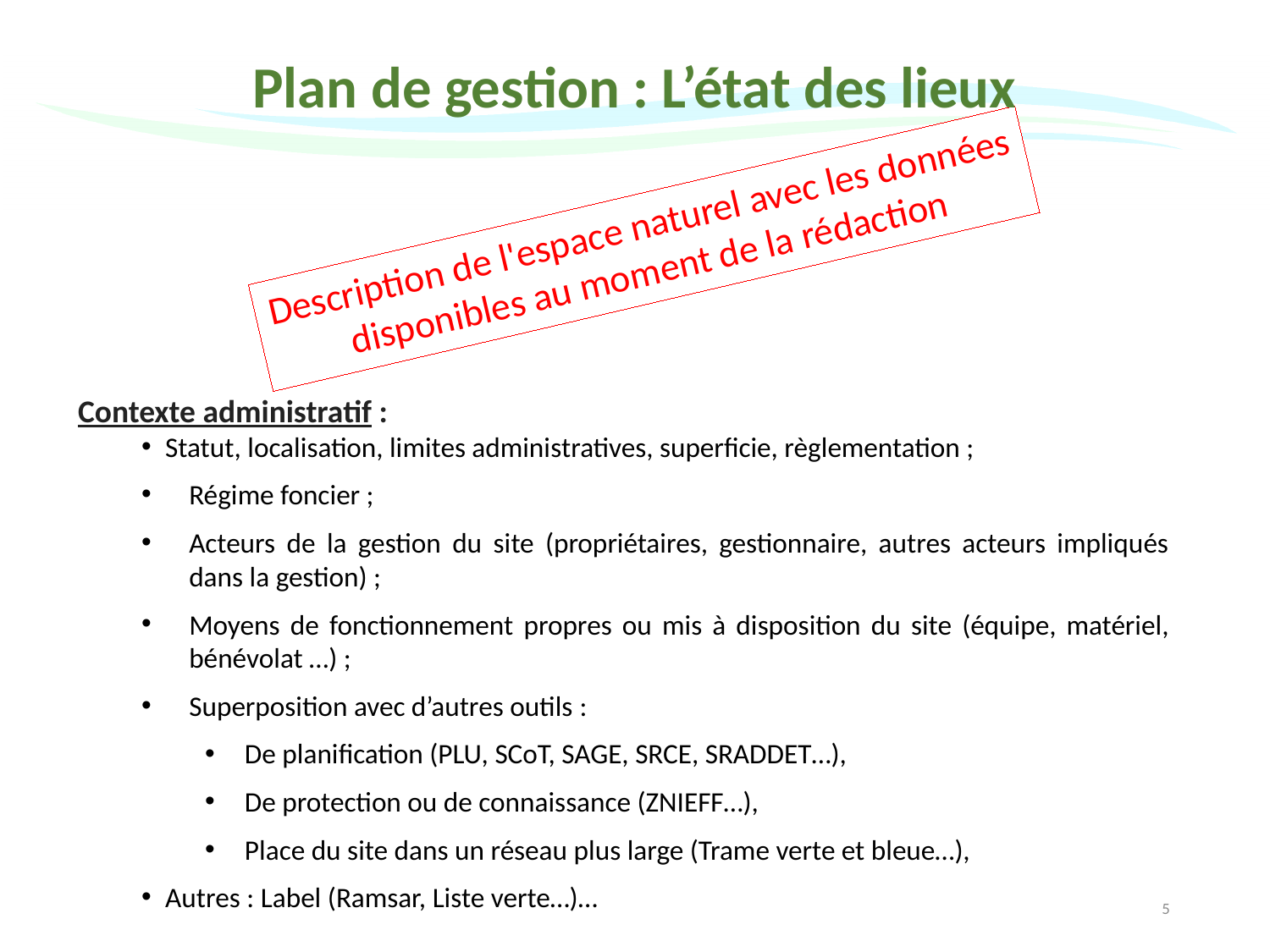

# Plan de gestion : L’état des lieux
Description de l'espace naturel avec les données disponibles au moment de la rédaction
Contexte administratif :
Statut, localisation, limites administratives, superficie, règlementation ;
Régime foncier ;
Acteurs de la gestion du site (propriétaires, gestionnaire, autres acteurs impliqués dans la gestion) ;
Moyens de fonctionnement propres ou mis à disposition du site (équipe, matériel, bénévolat …) ;
Superposition avec d’autres outils :
De planification (PLU, SCoT, SAGE, SRCE, SRADDET…),
De protection ou de connaissance (ZNIEFF…),
Place du site dans un réseau plus large (Trame verte et bleue…),
Autres : Label (Ramsar, Liste verte…)…
5